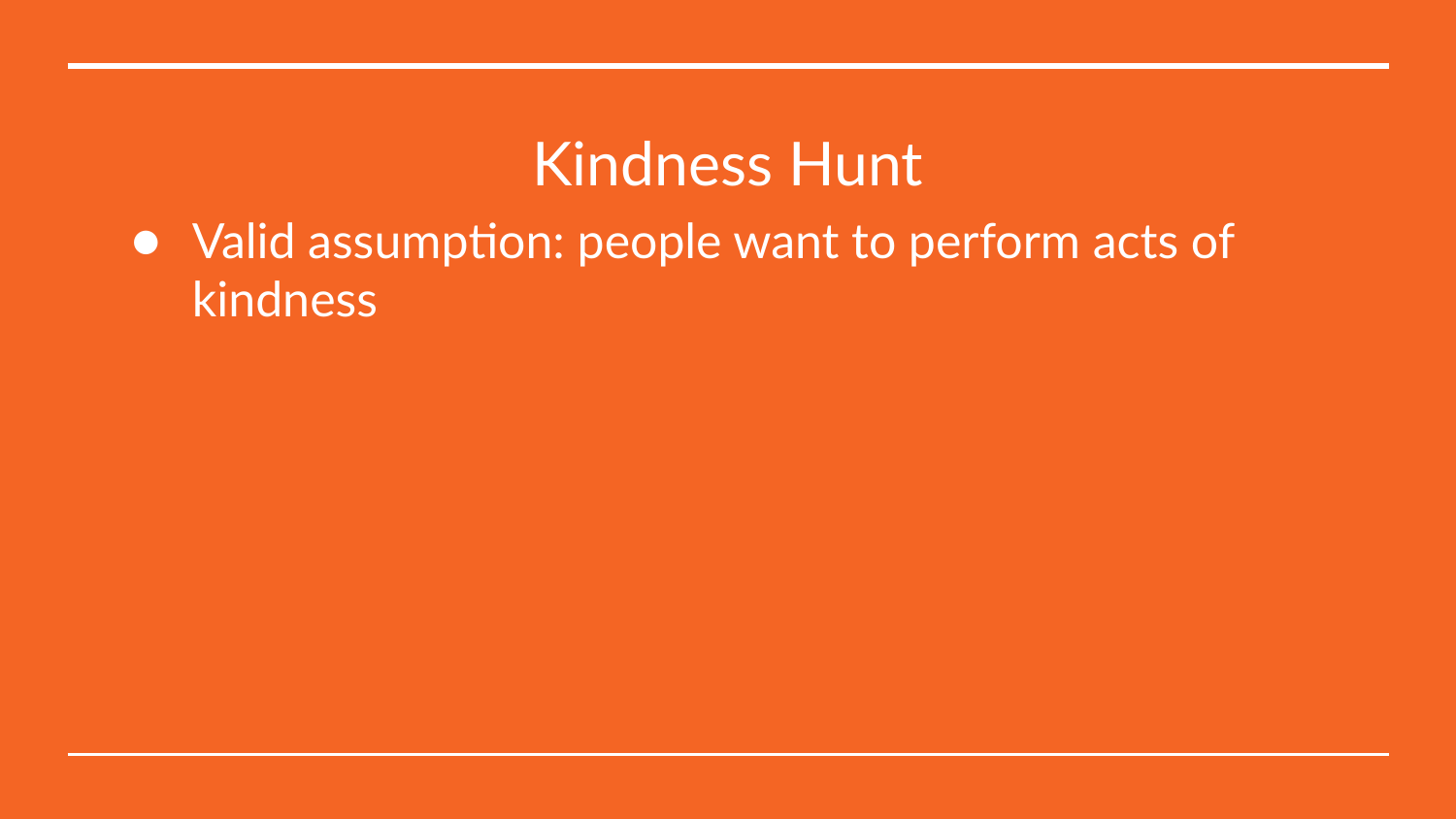

Kindness Hunt
Valid assumption: people want to perform acts of kindness